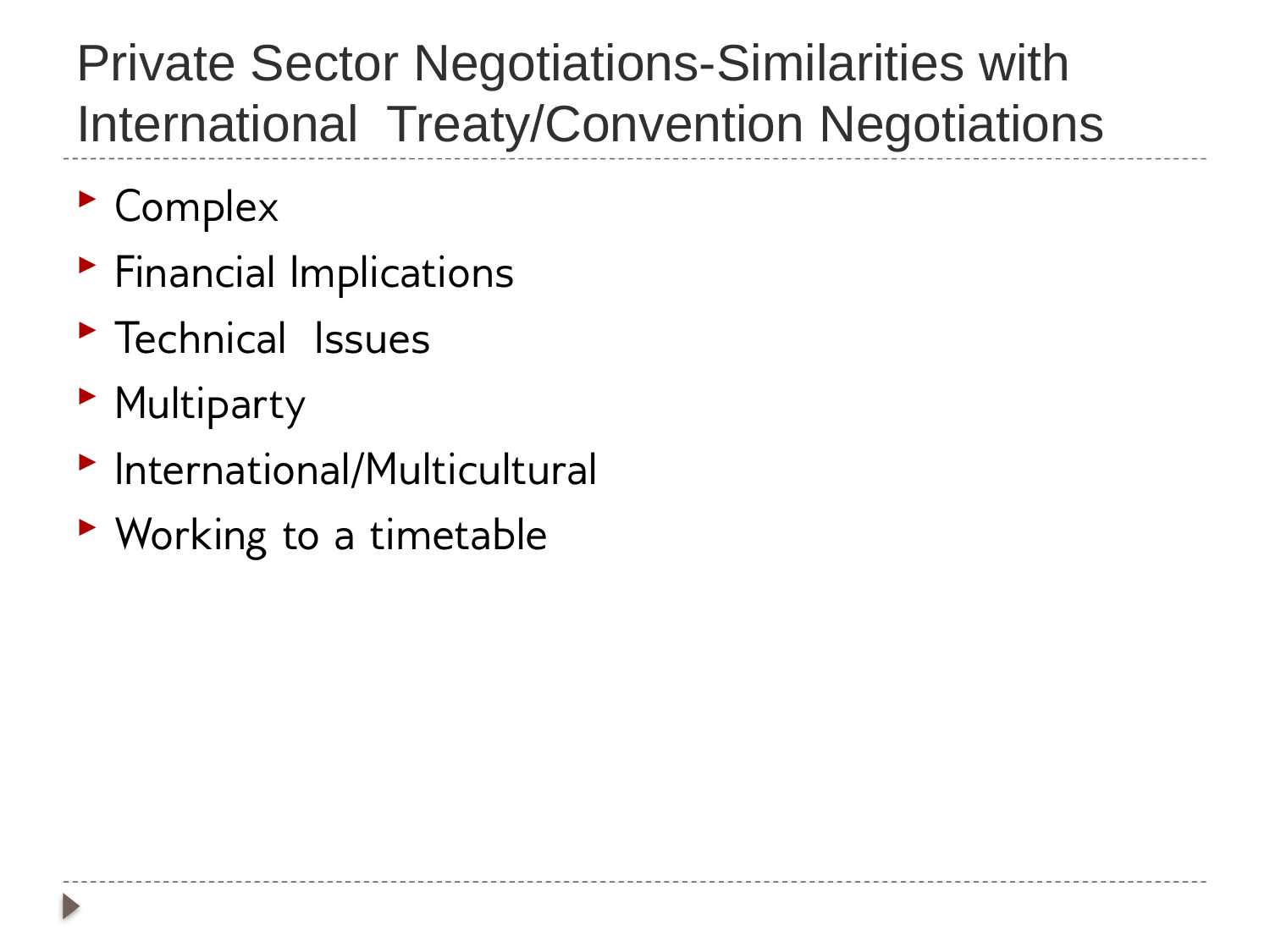

# Private Sector Negotiations-Similarities with International  Treaty/Convention Negotiations
Complex
Financial Implications
Technical  Issues
Multiparty
International/Multicultural
Working to a timetable